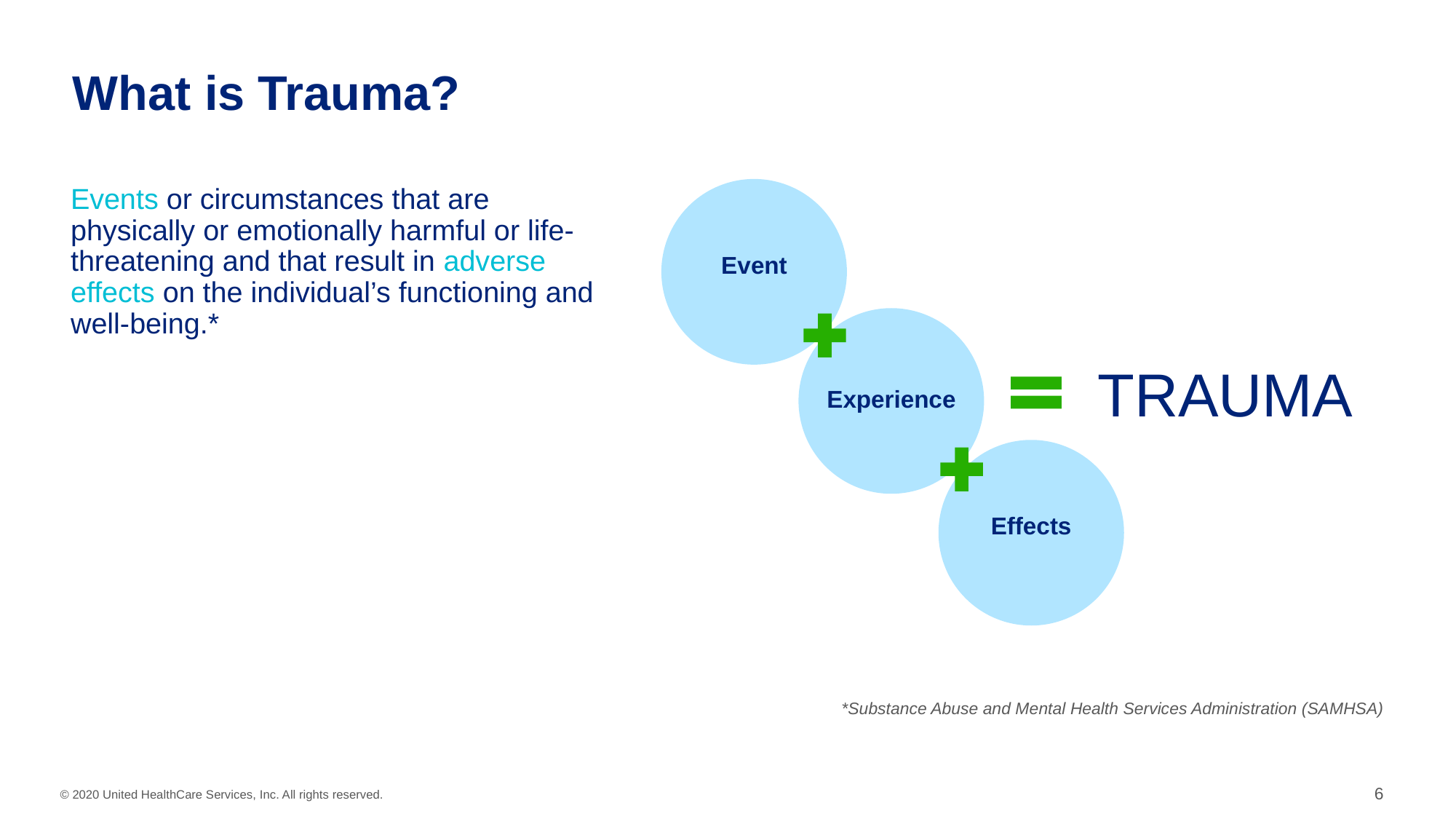

# What is Trauma?
Events or circumstances that are physically or emotionally harmful or life-threatening and that result in adverse effects on the individual’s functioning and well-being.*

Event

Experience
TRAUMA

Effects
*Substance Abuse and Mental Health Services Administration (SAMHSA)
6